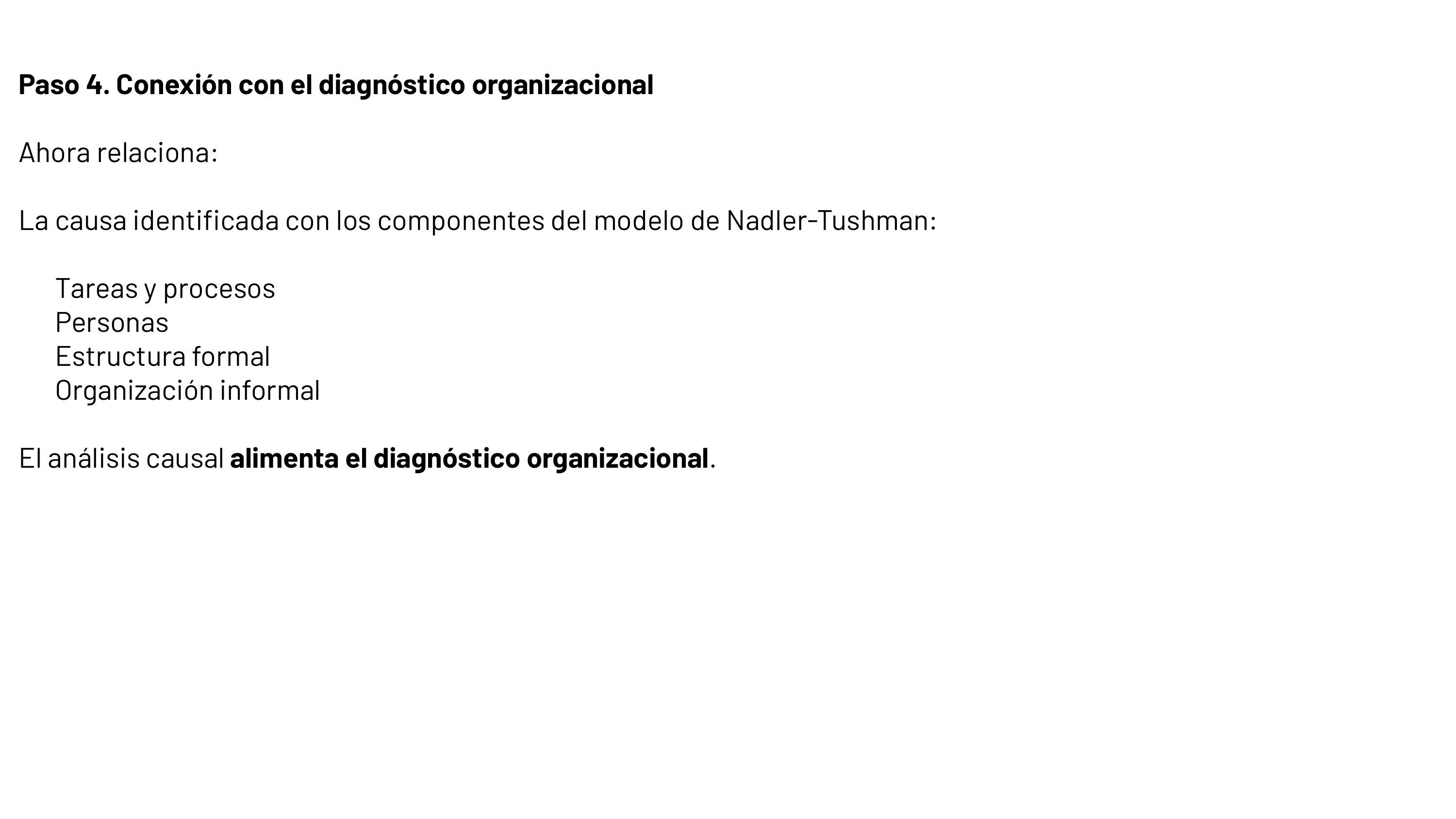

Paso 4. Conexión con el diagnóstico organizacional

Ahora relaciona:

La causa identificada con los componentes del modelo de Nadler-Tushman:

Tareas y procesos
Personas
Estructura formal
Organización informal
El análisis causal alimenta el diagnóstico organizacional.